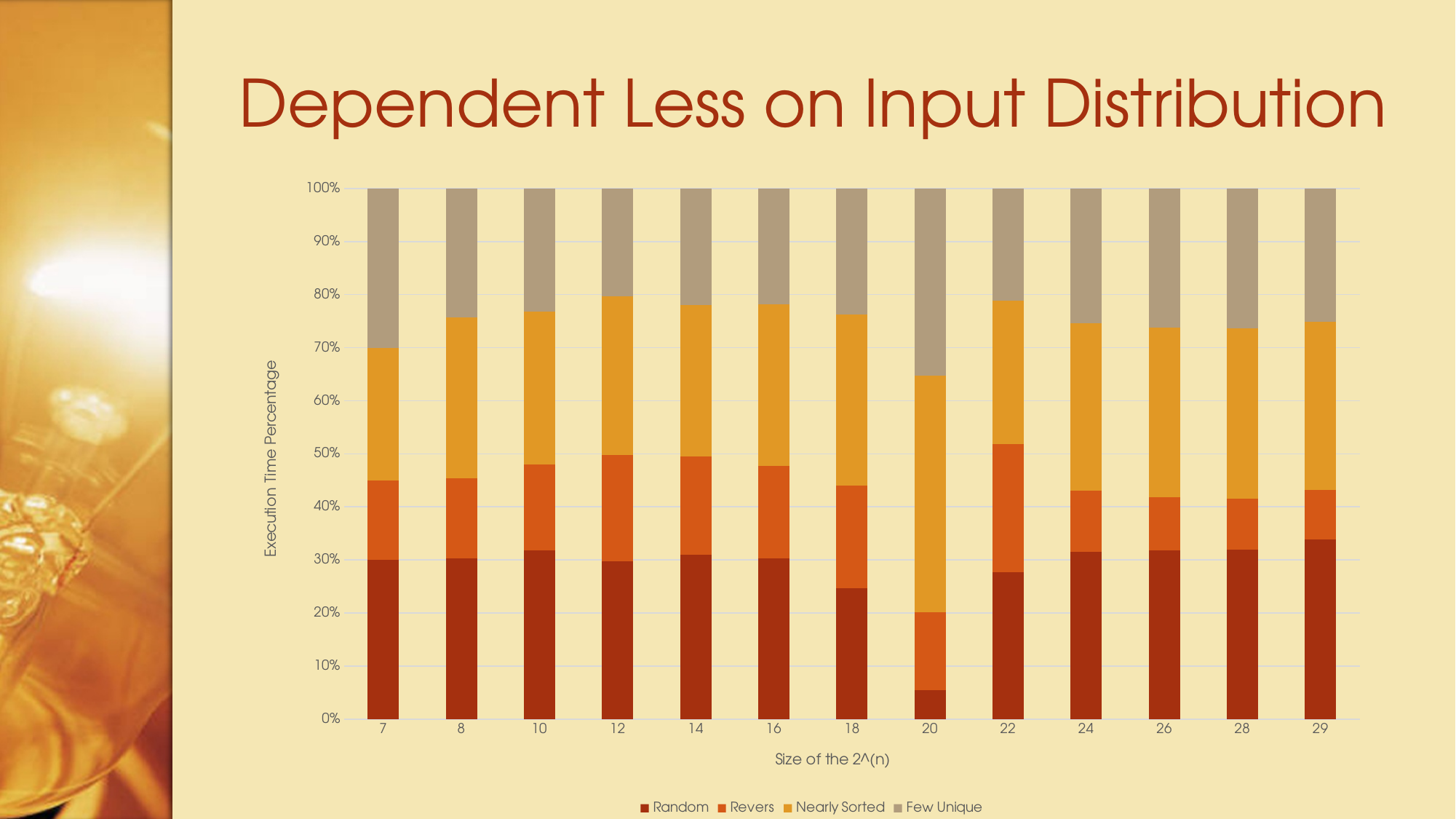

# Dependent Less on Input Distribution

### Chart

| Category |  |  |  |  |
|---|---|---|---|---|
| 7 | 6.0 | 3.0 | 5.0 | 6.0 |
| 8 | 10.0 | 5.0 | 10.0 | 8.0 |
| 10 | 41.0 | 21.0 | 37.0 | 30.0 |
| 12 | 145.0 | 98.0 | 146.0 | 99.0 |
| 14 | 584.0 | 350.0 | 539.0 | 414.0 |
| 16 | 2317.0 | 1332.0 | 2335.0 | 1671.0 |
| 18 | 6839.0 | 5351.0 | 8927.0 | 6555.0 |
| 20 | 3414.0 | 9159.0 | 27872.0 | 22103.0 |
| 22 | 69519.0 | 61022.0 | 68027.0 | 53093.0 |
| 24 | 418684.0 | 152797.0 | 420552.0 | 336481.0 |
| 26 | 1828644.0 | 573776.0 | 1835663.0 | 1509881.0 |
| 28 | 7654605.0 | 2296572.0 | 7687235.0 | 6316911.0 |
| 29 | 16689404.0 | 4587046.0 | 15570677.0 | 12372152.0 |